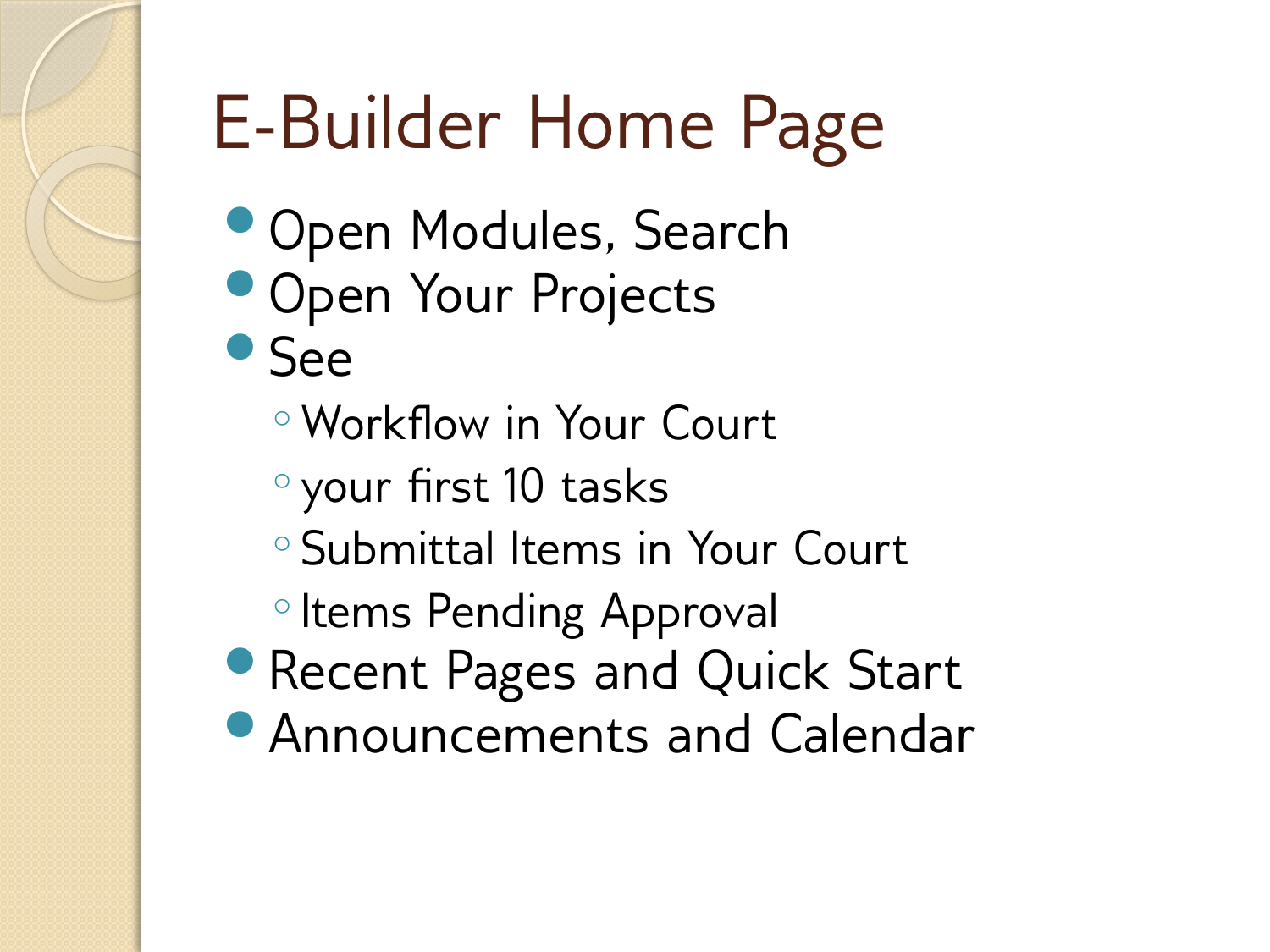

# E-Builder Home Page
Open Modules, Search
Open Your Projects
See
Workflow in Your Court
your first 10 tasks
Submittal Items in Your Court
Items Pending Approval
Recent Pages and Quick Start
Announcements and Calendar